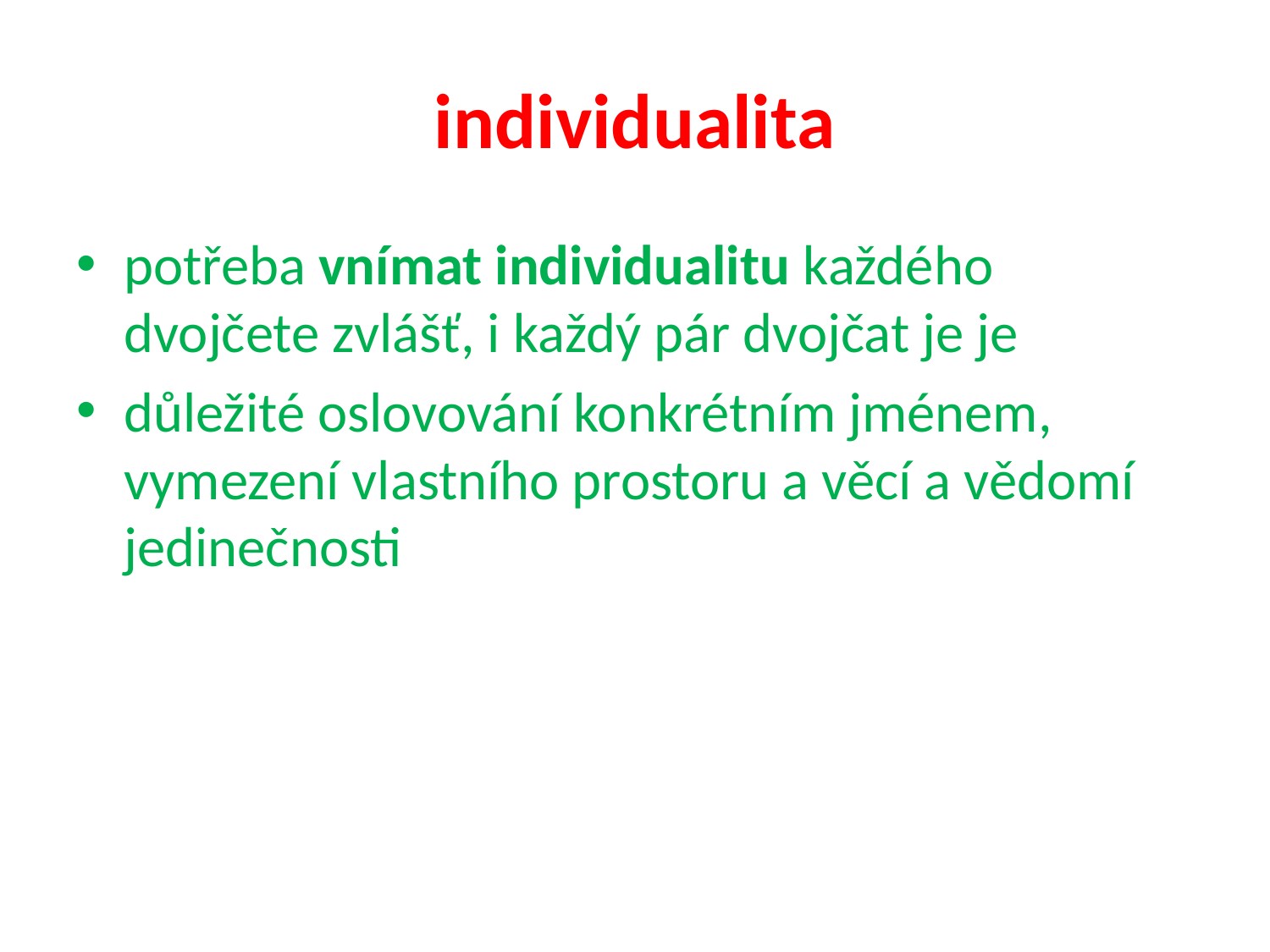

# individualita
potřeba vnímat individualitu každého dvojčete zvlášť, i každý pár dvojčat je je
důležité oslovování konkrétním jménem, vymezení vlastního prostoru a věcí a vědomí jedinečnosti